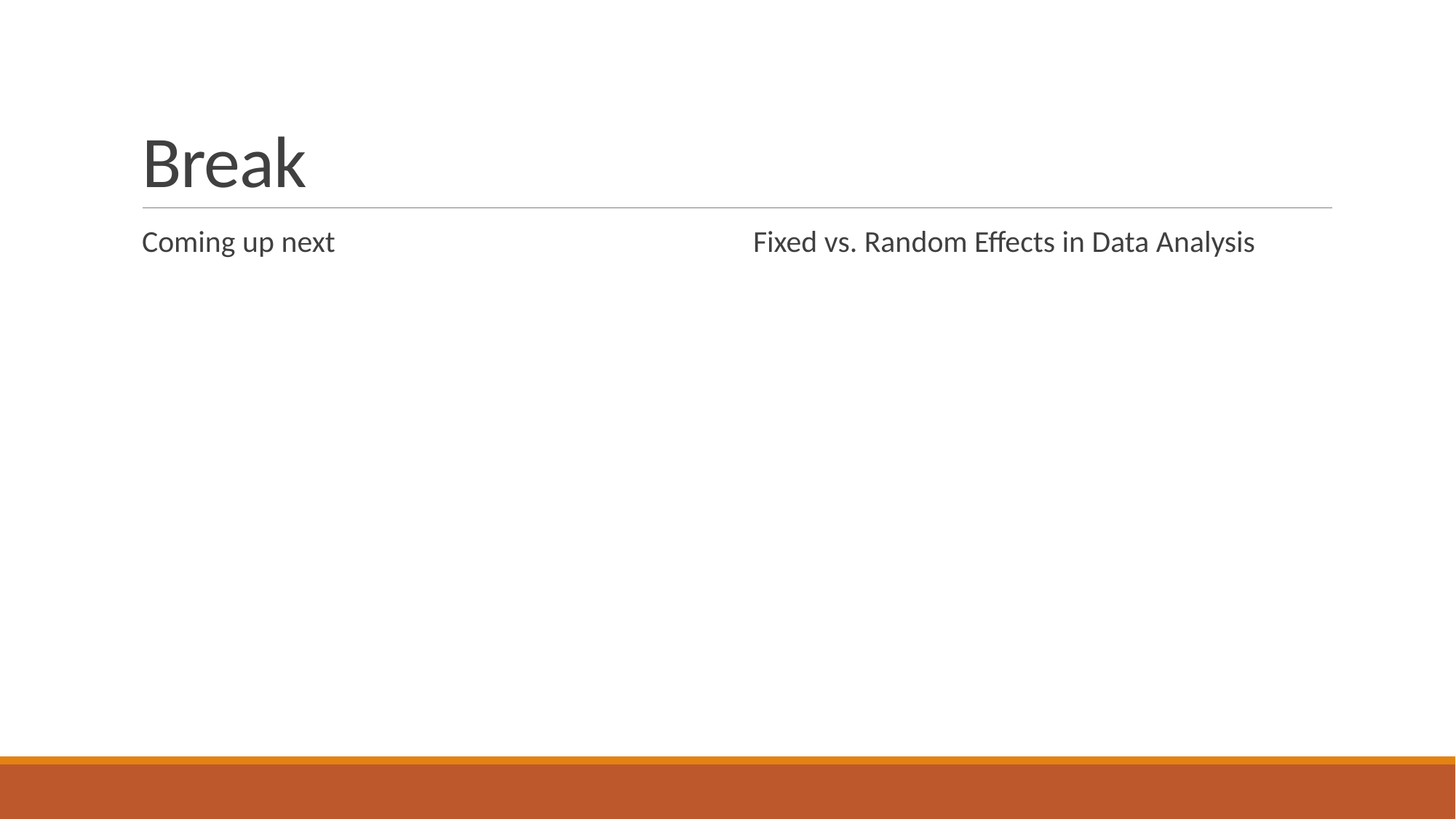

# Break
Coming up next
Fixed vs. Random Effects in Data Analysis